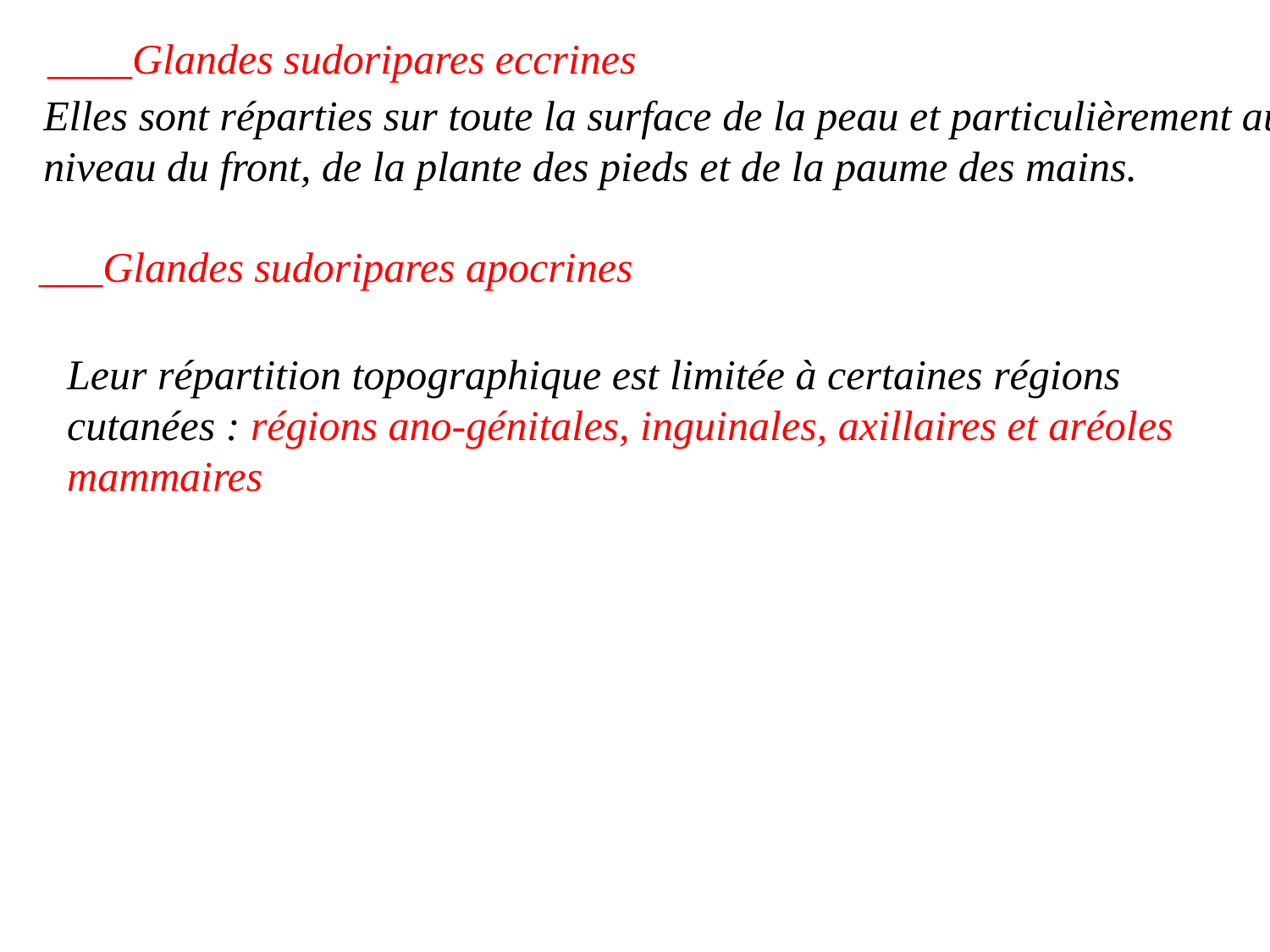

____Glandes sudoripares eccrines
Elles sont réparties sur toute la surface de la peau et particulièrement au niveau du front, de la plante des pieds et de la paume des mains.

___Glandes sudoripares apocrines
Leur répartition topographique est limitée à certaines régions cutanées : régions ano-génitales, inguinales, axillaires et aréoles mammaires